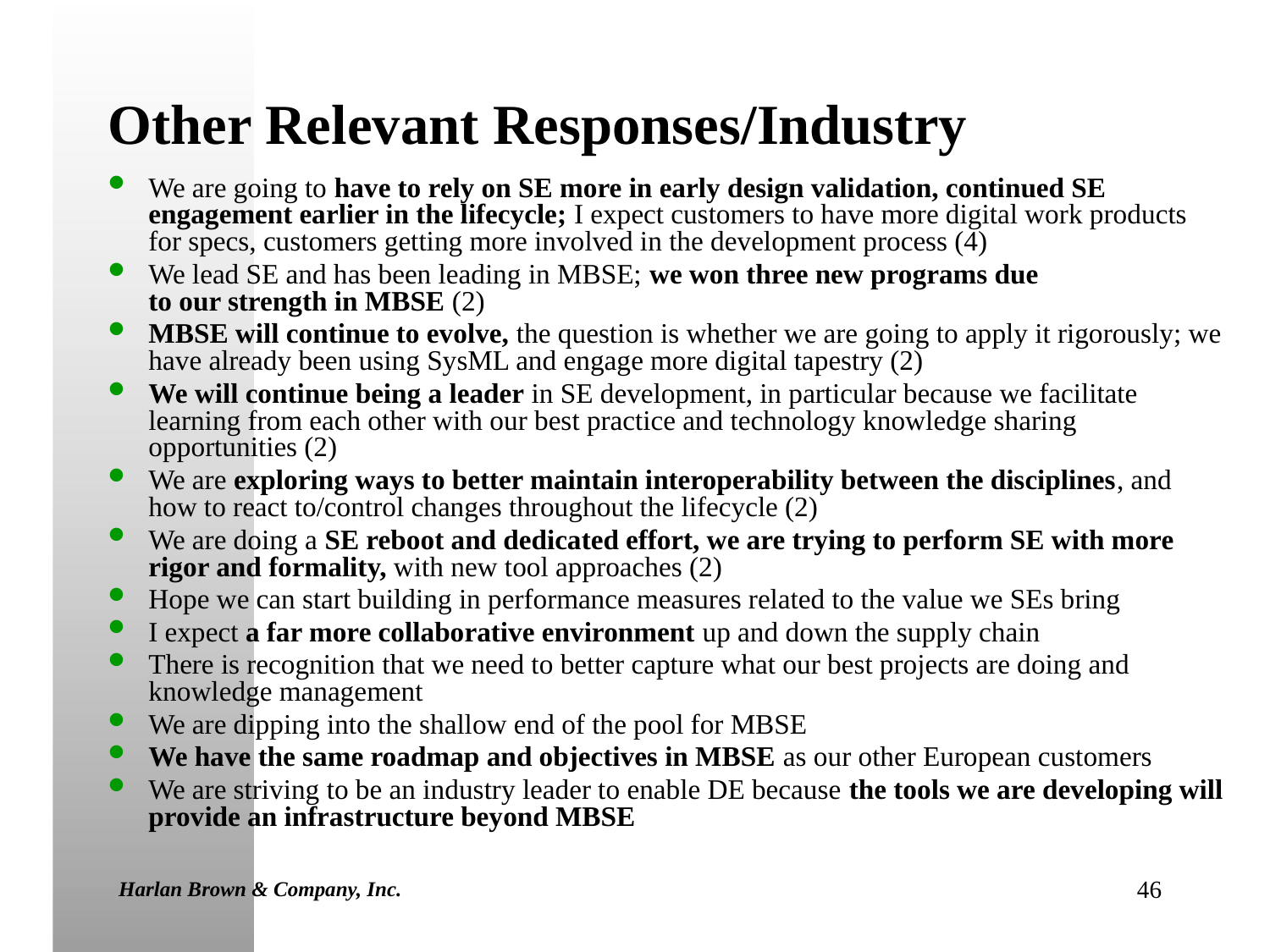

# Other Relevant Responses/Industry
We are going to have to rely on SE more in early design validation, continued SE engagement earlier in the lifecycle; I expect customers to have more digital work products for specs, customers getting more involved in the development process (4)
We lead SE and has been leading in MBSE; we won three new programs due
to our strength in MBSE (2)
MBSE will continue to evolve, the question is whether we are going to apply it rigorously; we have already been using SysML and engage more digital tapestry (2)
We will continue being a leader in SE development, in particular because we facilitate learning from each other with our best practice and technology knowledge sharing opportunities (2)
We are exploring ways to better maintain interoperability between the disciplines, and how to react to/control changes throughout the lifecycle (2)
We are doing a SE reboot and dedicated effort, we are trying to perform SE with more rigor and formality, with new tool approaches (2)
Hope we can start building in performance measures related to the value we SEs bring
I expect a far more collaborative environment up and down the supply chain
There is recognition that we need to better capture what our best projects are doing and knowledge management
We are dipping into the shallow end of the pool for MBSE
We have the same roadmap and objectives in MBSE as our other European customers
We are striving to be an industry leader to enable DE because the tools we are developing will provide an infrastructure beyond MBSE
Harlan Brown & Company, Inc.
46